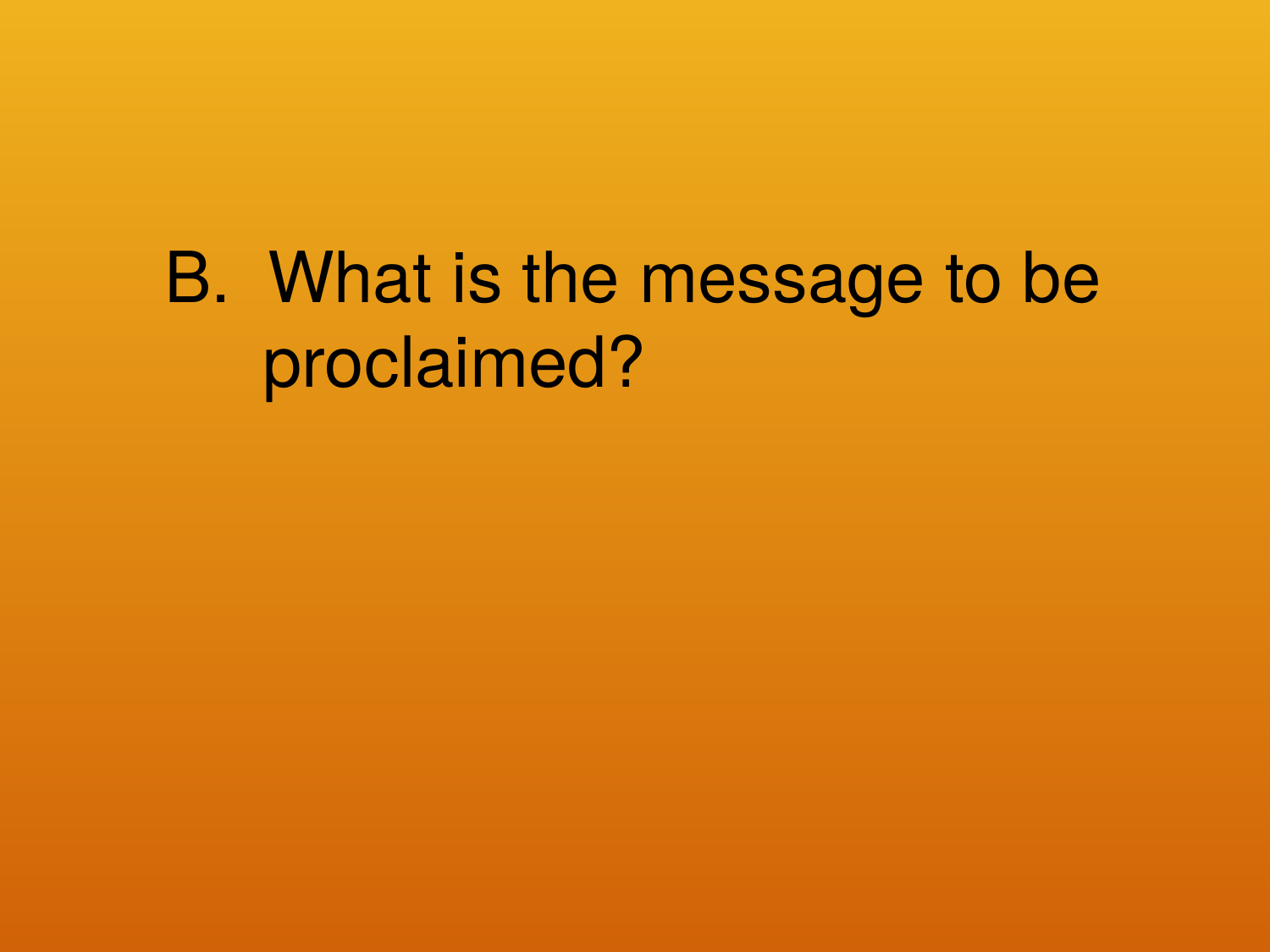

What is the message to be
     proclaimed?